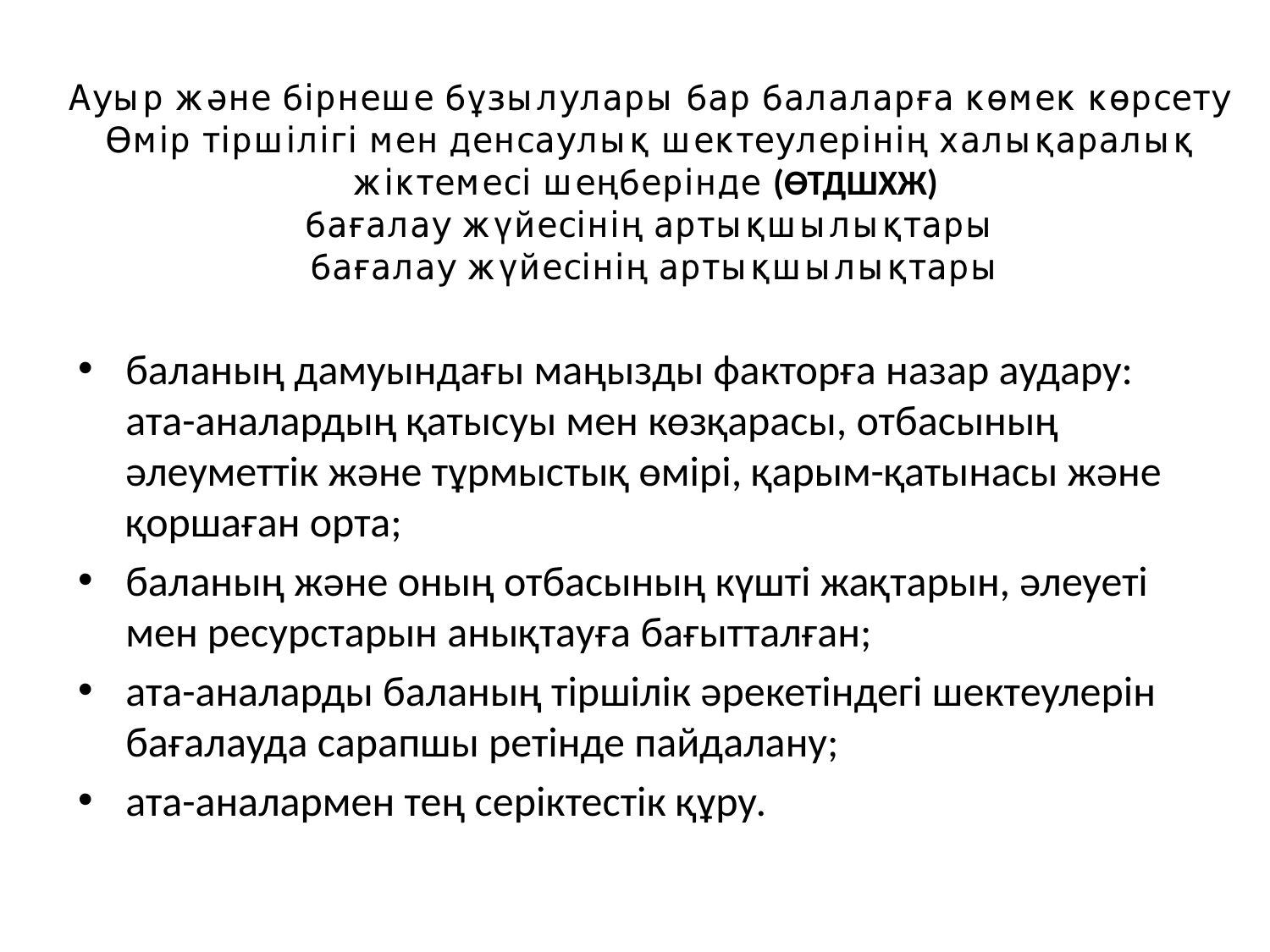

# Ауыр және бірнеше бұзылулары бар балаларға көмек көрсету Өмір тіршілігі мен денсаулық шектеулерінің халықаралық жіктемесі шеңберінде (ӨТДШХЖ) бағалау жүйесінің артықшылықтары бағалау жүйесінің артықшылықтары
баланың дамуындағы маңызды факторға назар аудару: ата-аналардың қатысуы мен көзқарасы, отбасының әлеуметтік және тұрмыстық өмірі, қарым-қатынасы және қоршаған орта;
баланың және оның отбасының күшті жақтарын, әлеуеті мен ресурстарын анықтауға бағытталған;
ата-аналарды баланың тіршілік әрекетіндегі шектеулерін бағалауда сарапшы ретінде пайдалану;
ата-аналармен тең серіктестік құру.